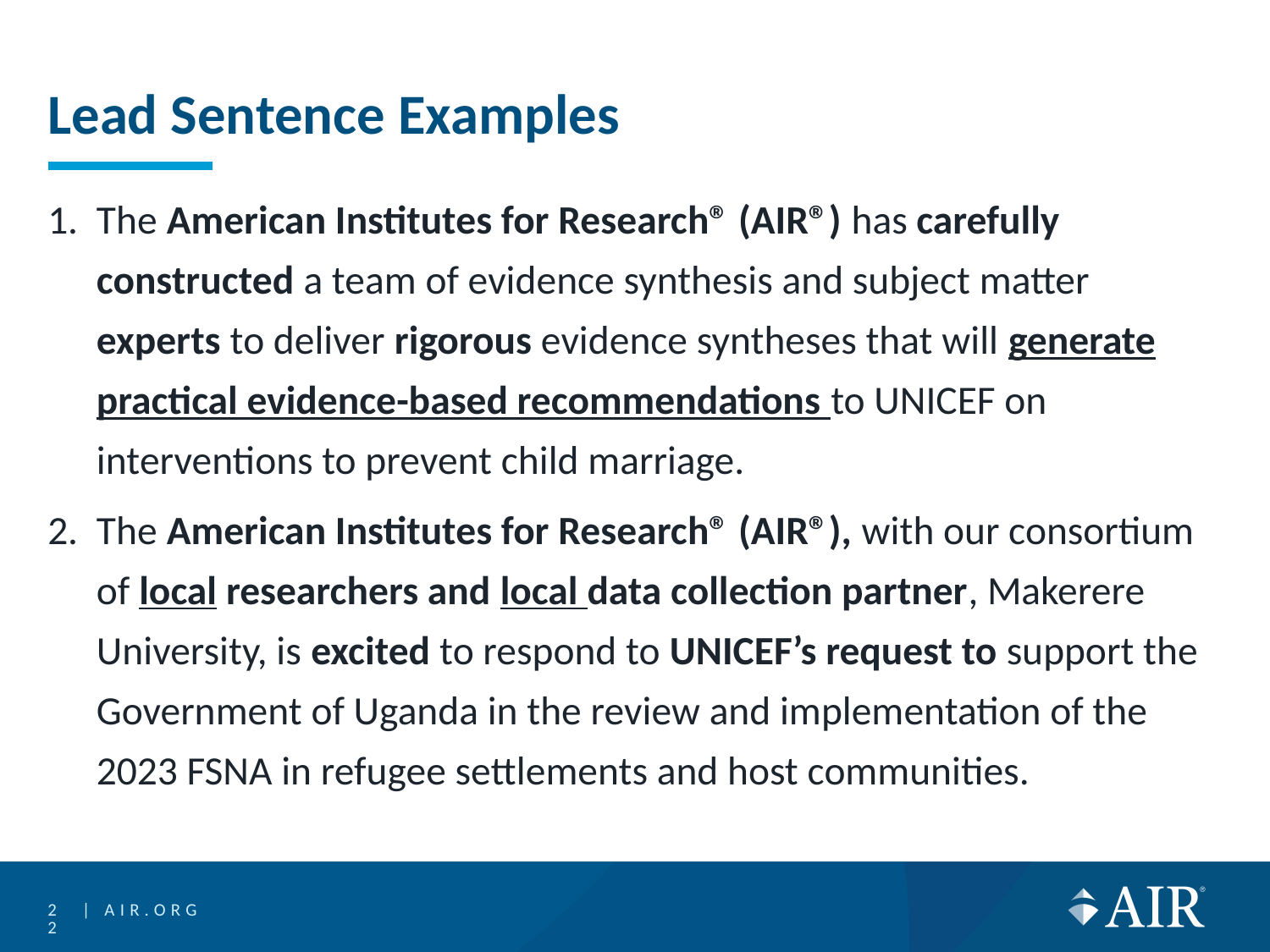

# Lead Sentence Examples
The American Institutes for Research® (AIR®) has carefully constructed a team of evidence synthesis and subject matter experts to deliver rigorous evidence syntheses that will generate practical evidence-based recommendations to UNICEF on interventions to prevent child marriage.
The American Institutes for Research® (AIR®), with our consortium of local researchers and local data collection partner, Makerere University, is excited to respond to UNICEF’s request to support the Government of Uganda in the review and implementation of the 2023 FSNA in refugee settlements and host communities.

22